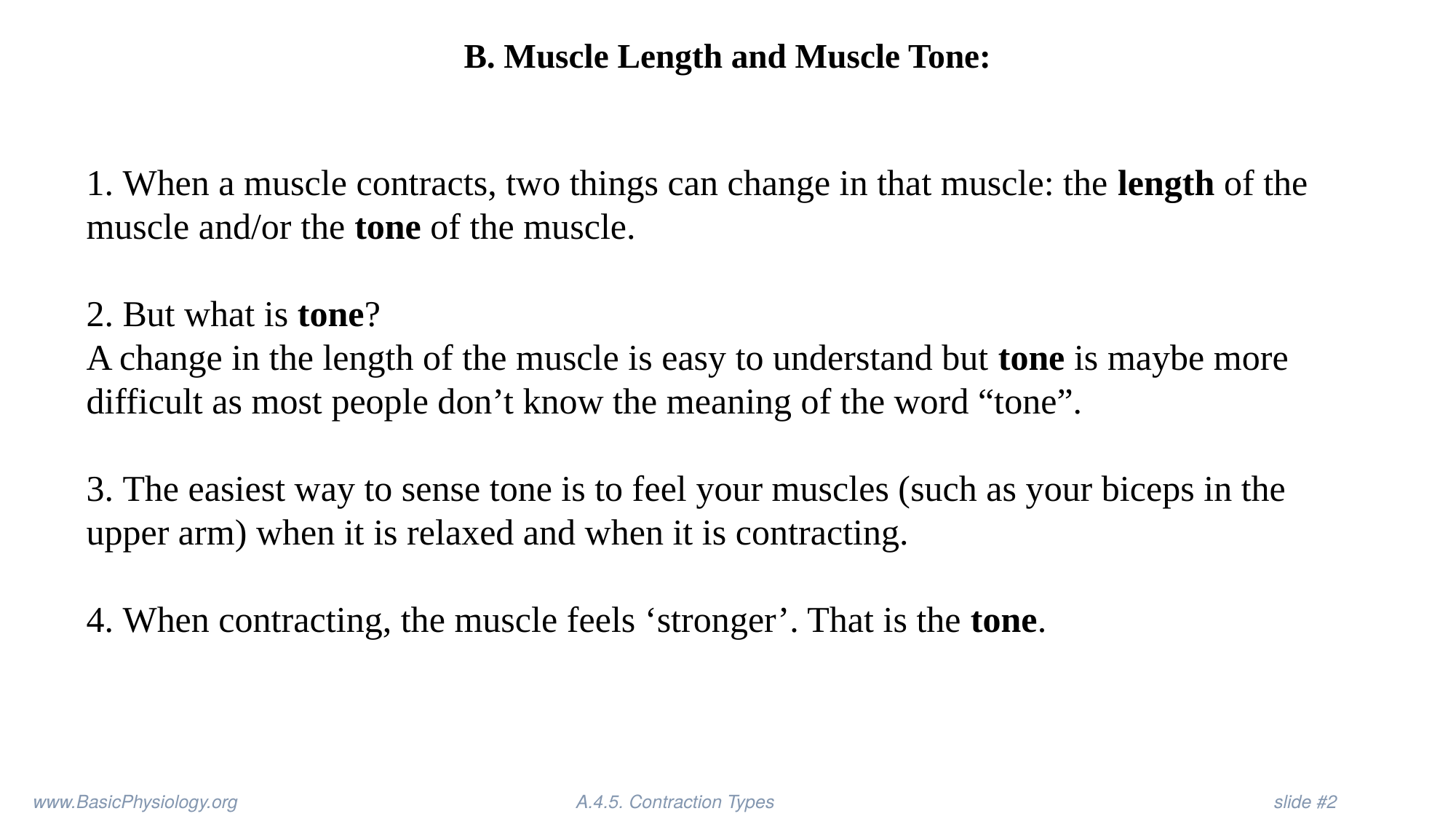

# B. Muscle Length and Muscle Tone:
1. When a muscle contracts, two things can change in that muscle: the length of the muscle and/or the tone of the muscle.

2. But what is tone?
A change in the length of the muscle is easy to understand but tone is maybe more difficult as most people don’t know the meaning of the word “tone”.

3. The easiest way to sense tone is to feel your muscles (such as your biceps in the upper arm) when it is relaxed and when it is contracting.

4. When contracting, the muscle feels ‘stronger’. That is the tone.

www.BasicPhysiology.org			                     A.4.5. Contraction Types		                                      		        slide #2